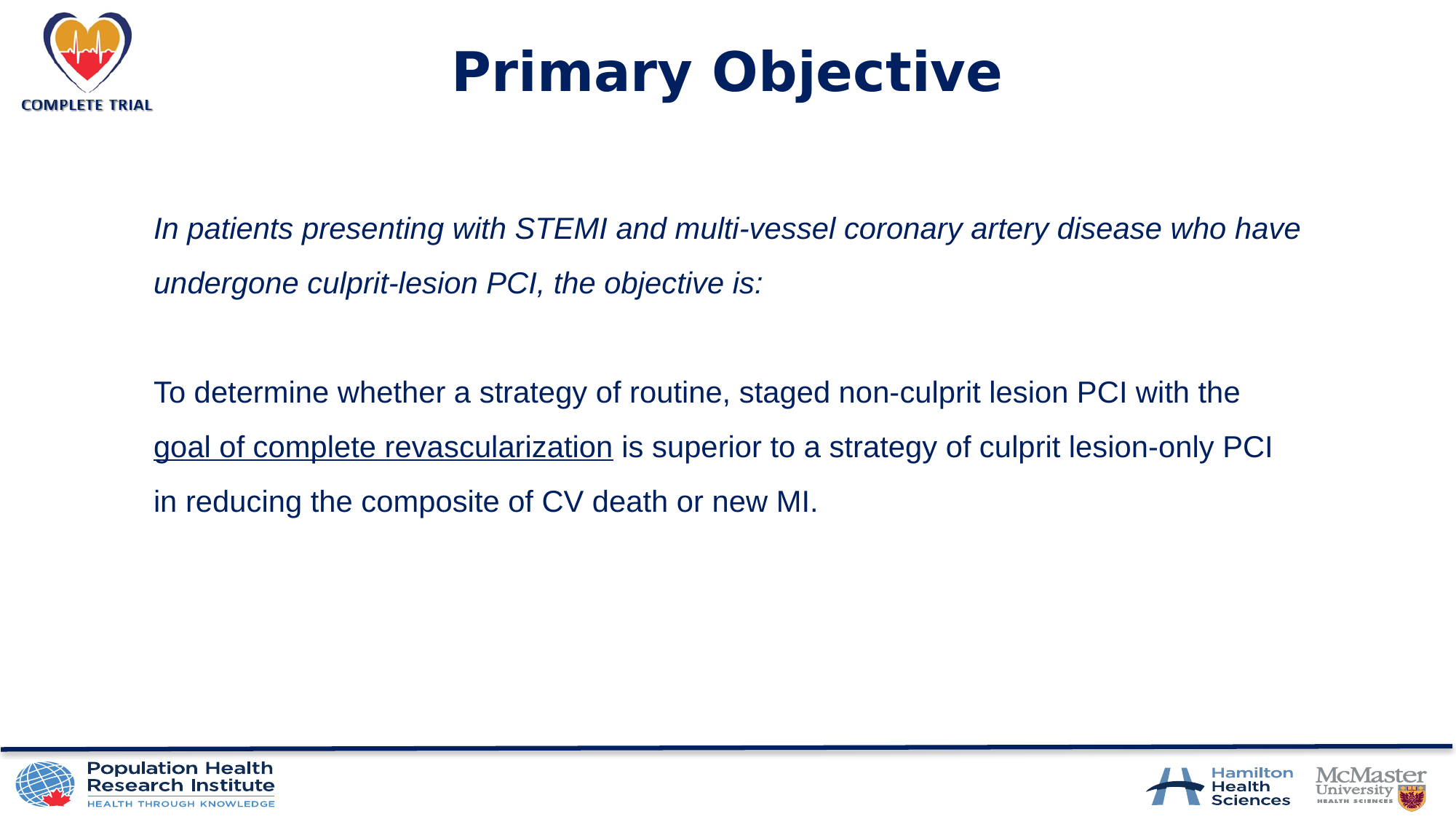

# Primary Objective

In patients presenting with STEMI and multi-vessel coronary artery disease who have undergone culprit-lesion PCI, the objective is:

To determine whether a strategy of routine, staged non-culprit lesion PCI with the goal of complete revascularization is superior to a strategy of culprit lesion-only PCI in reducing the composite of CV death or new MI.